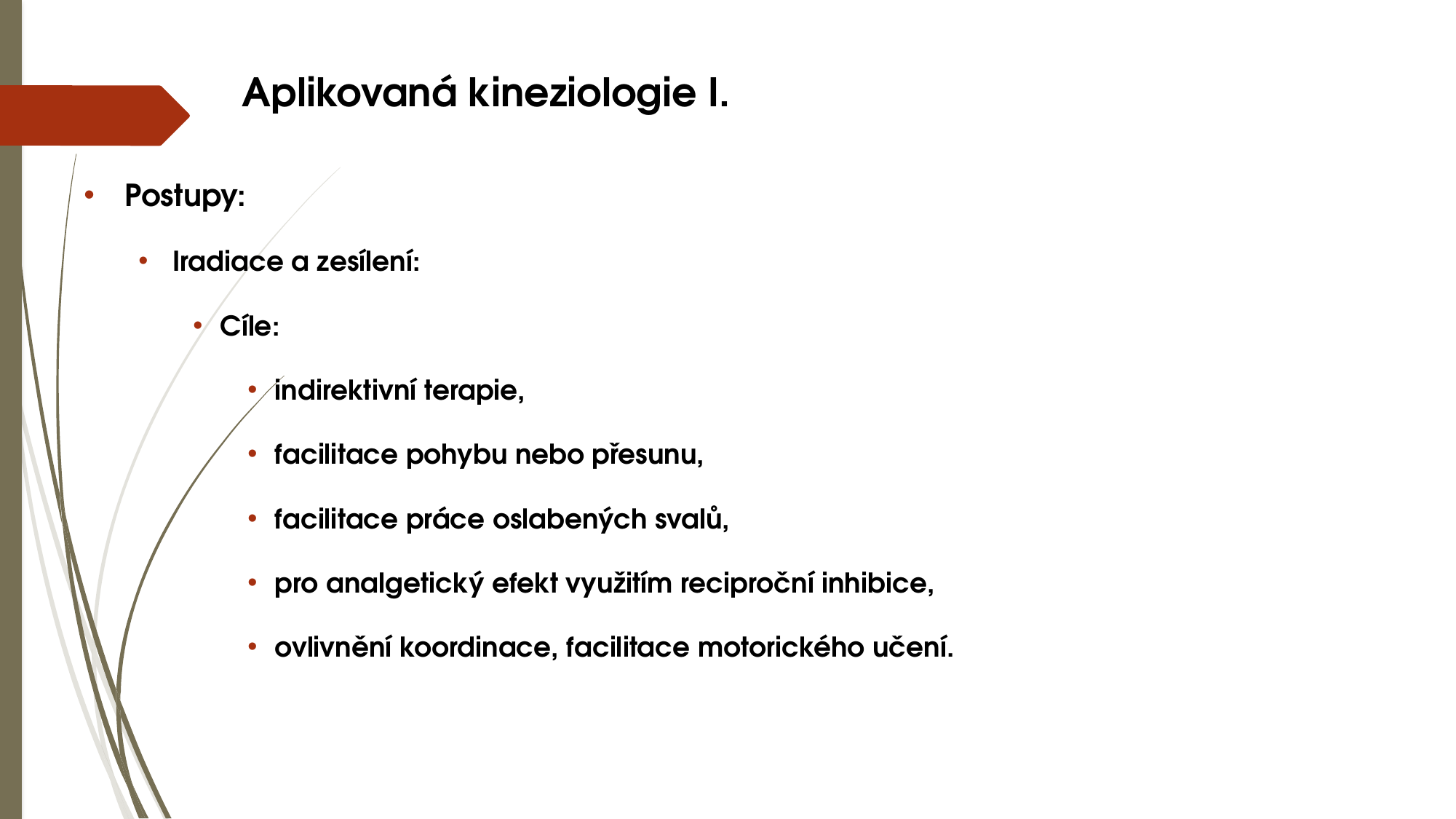

# Aplikovaná kineziologie I.
Postupy:
Iradiace a zesílení:
Cíle:
indirektivní terapie,
facilitace pohybu nebo přesunu,
facilitace práce oslabených svalů,
pro analgetický efekt využitím reciproční inhibice,
ovlivnění koordinace, facilitace motorického učení.